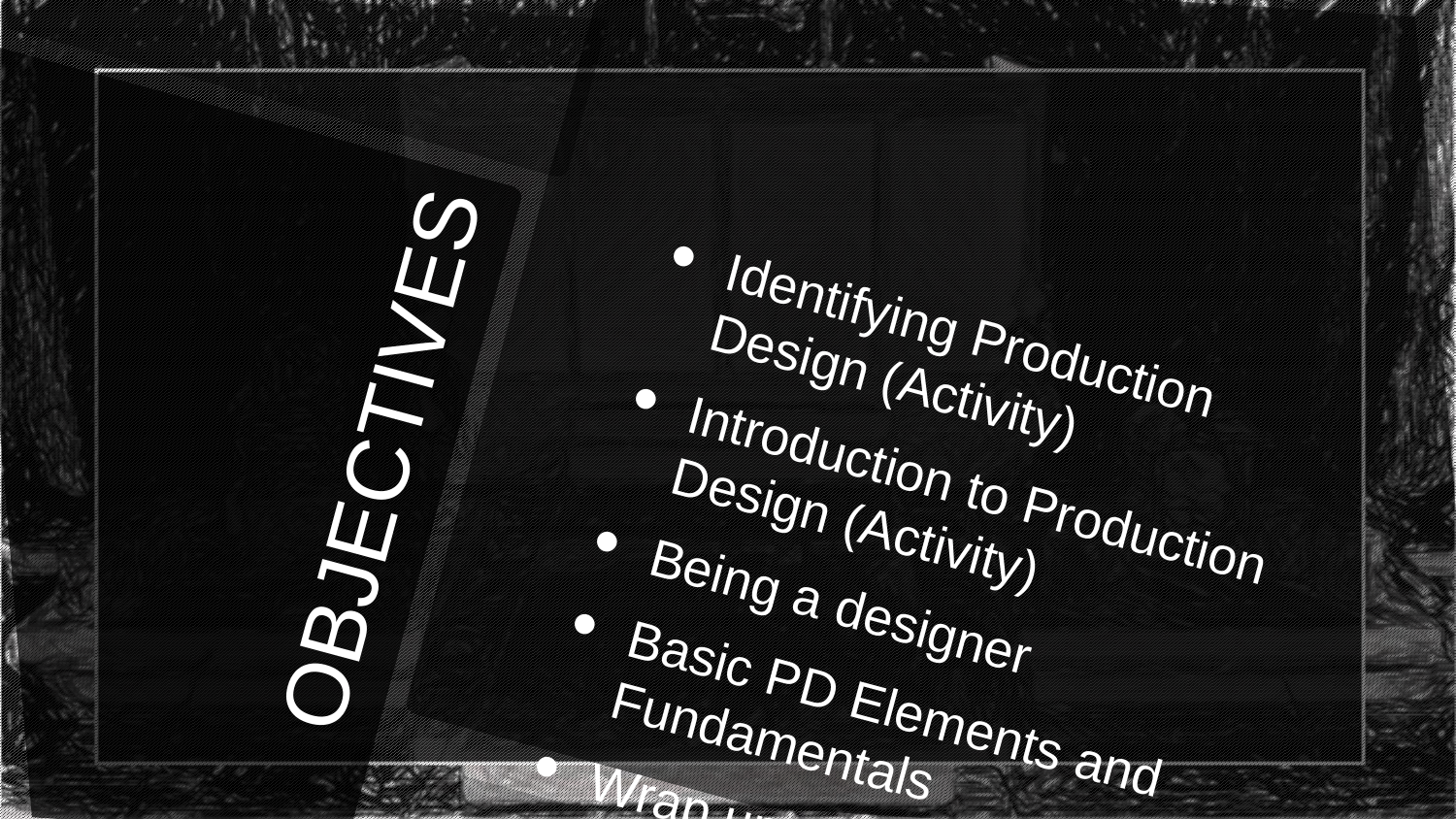

Identifying Production Design (Activity)
Introduction to Production Design (Activity)
Being a designer
Basic PD Elements and Fundamentals
Wrap up Activity

# OBJECTIVES